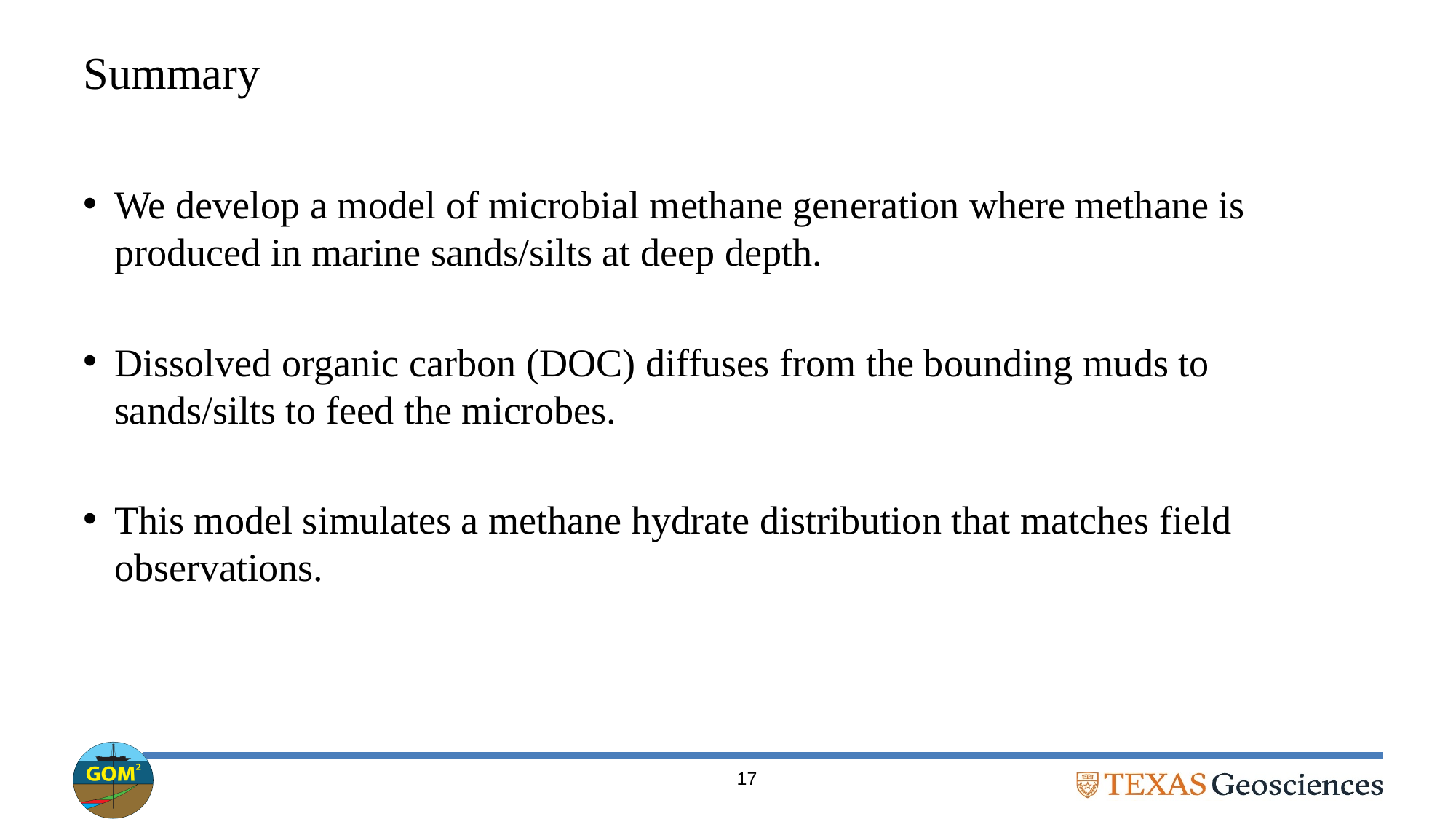

# Summary

We develop a model of microbial methane generation where methane is produced in marine sands/silts at deep depth.

Dissolved organic carbon (DOC) diffuses from the bounding muds to sands/silts to feed the microbes.

This model simulates a methane hydrate distribution that matches field observations.